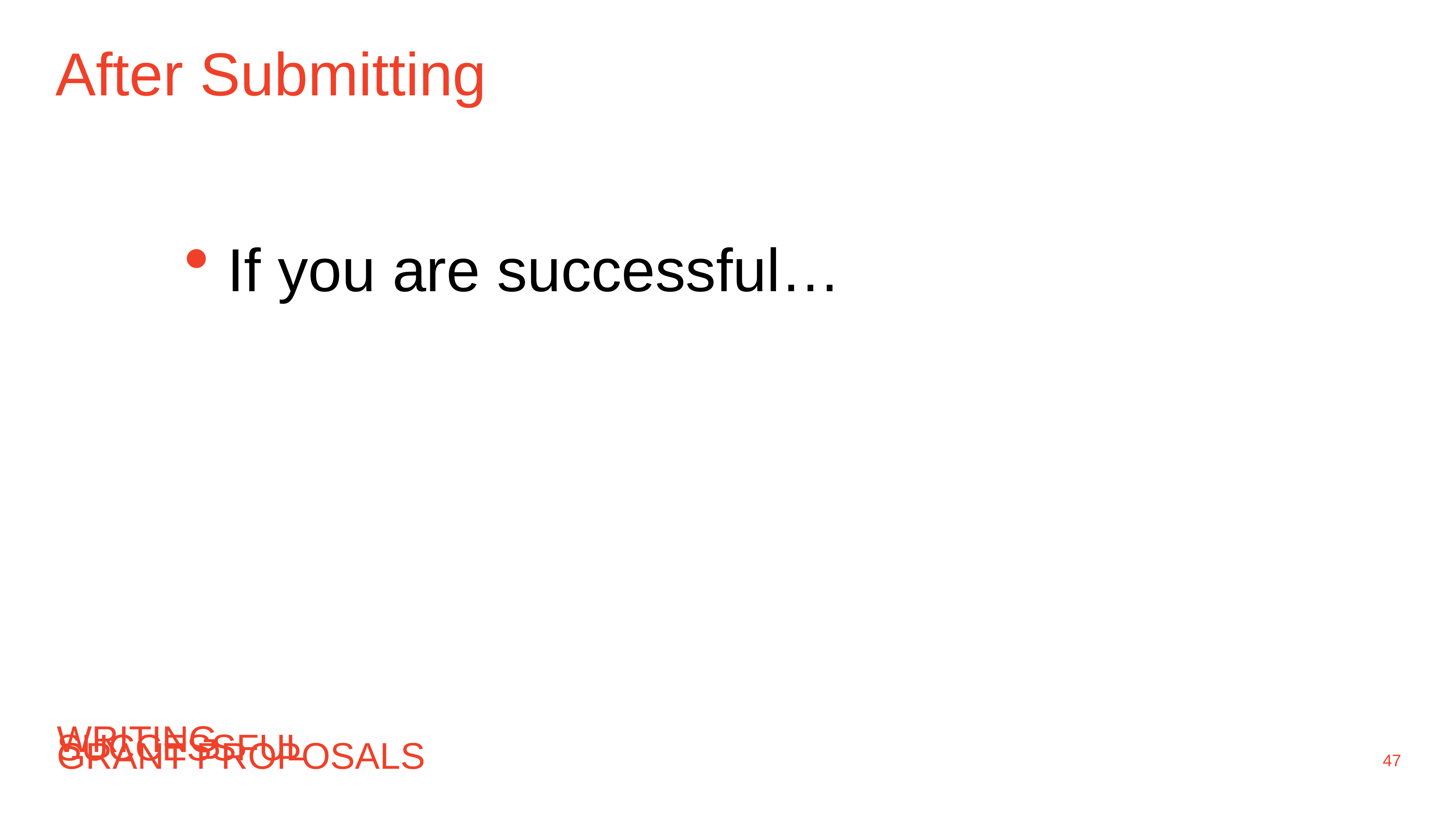

# After Submitting
If you are successful…
47